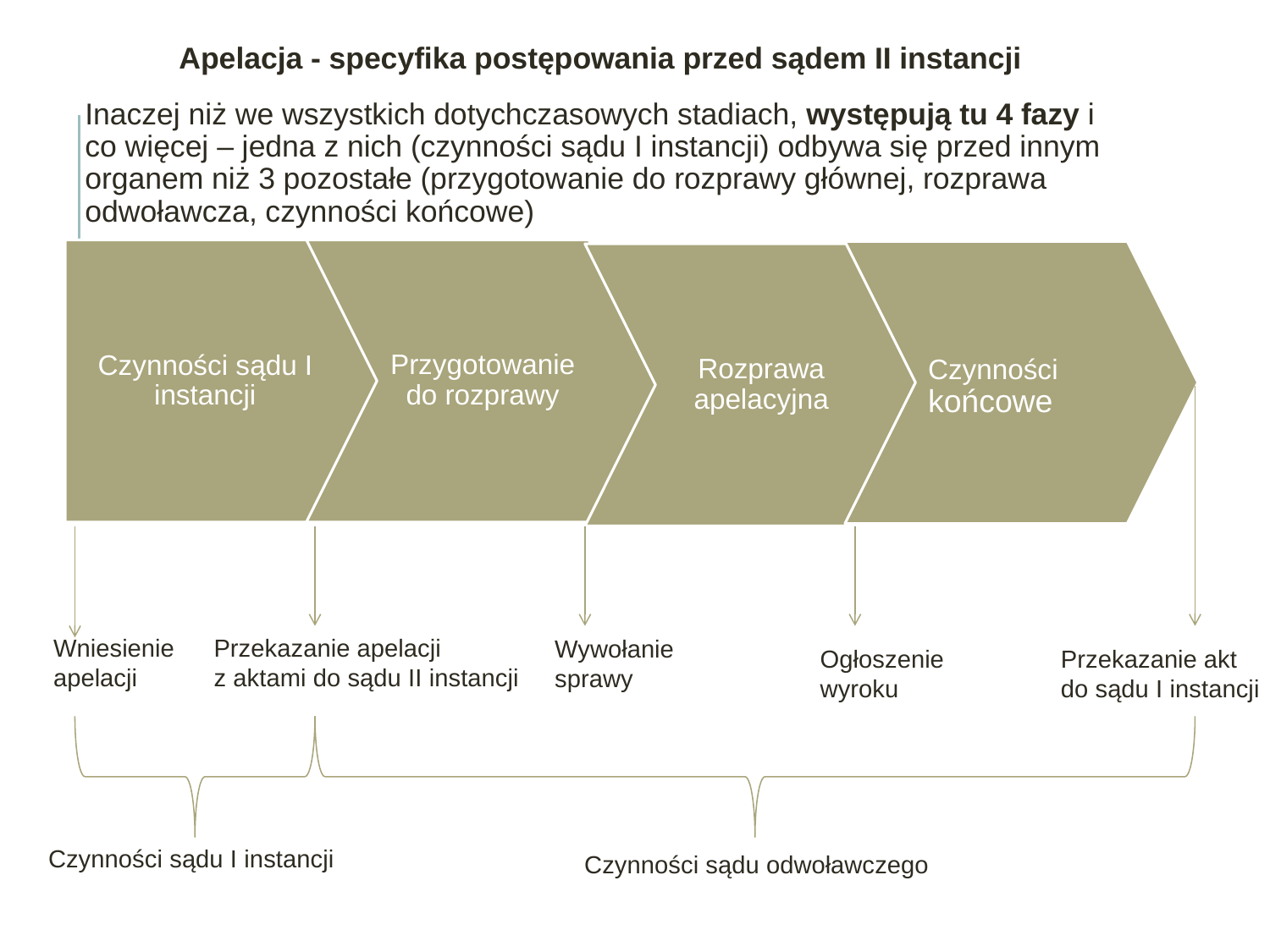

Apelacja - specyfika postępowania przed sądem II instancji
Inaczej niż we wszystkich dotychczasowych stadiach, występują tu 4 fazy i co więcej – jedna z nich (czynności sądu I instancji) odbywa się przed innym organem niż 3 pozostałe (przygotowanie do rozprawy głównej, rozprawa odwoławcza, czynności końcowe)
Czynności sądu I instancji
Przygotowanie do rozprawy
Rozprawa apelacyjna

Czynności końcowe

Wniesienie
apelacji
Przekazanie apelacji
z aktami do sądu II instancji
Wywołanie
sprawy
Ogłoszenie
wyroku
Przekazanie akt
do sądu I instancji

Czynności sądu I instancji
Czynności sądu odwoławczego